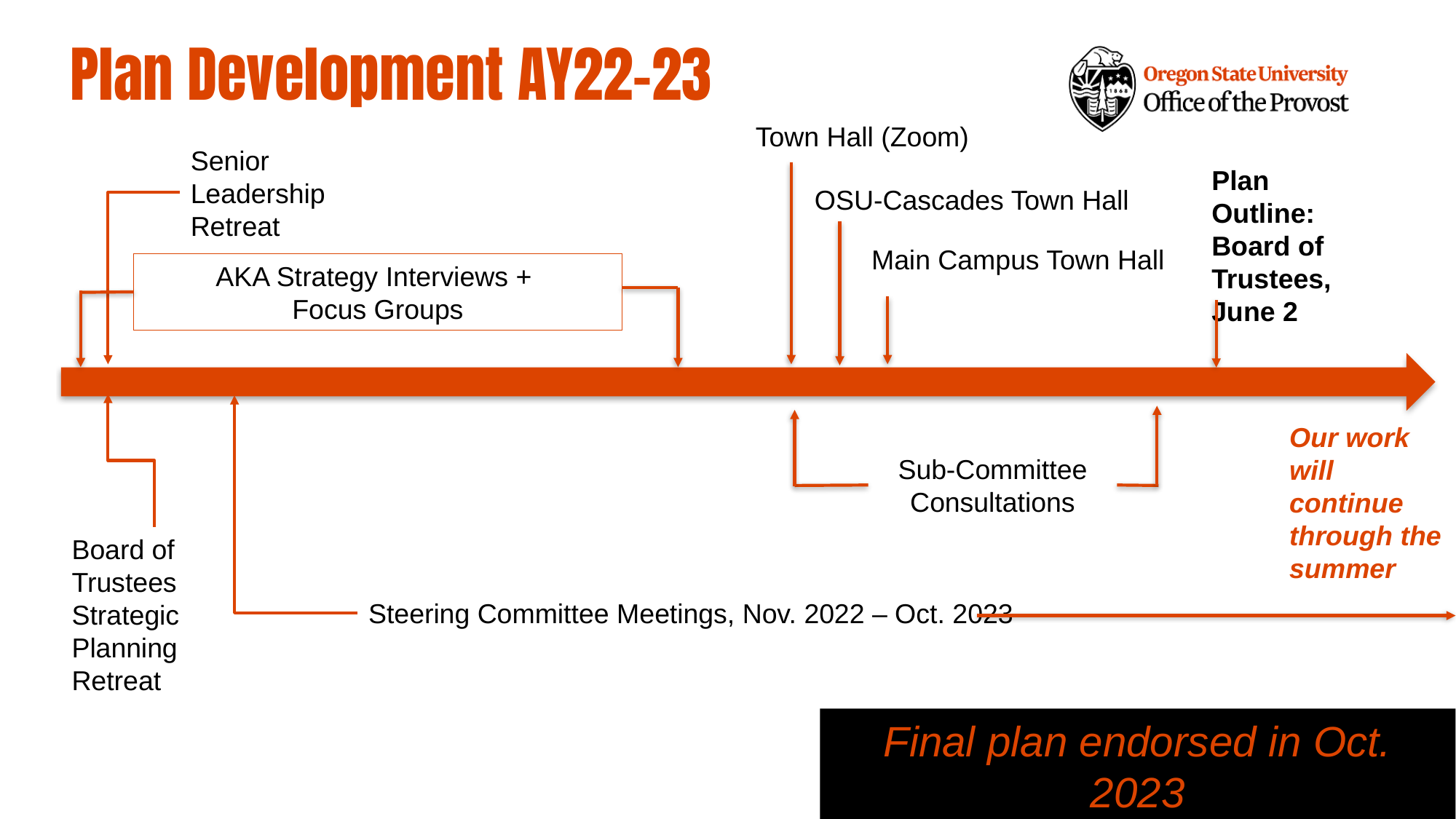

Plan Development AY22-23
Town Hall (Zoom)
Senior Leadership Retreat
Plan Outline: Board of Trustees,
June 2
OSU-Cascades Town Hall
Main Campus Town Hall
AKA Strategy Interviews +
Focus Groups

Our work will continue through the summer
Sub-Committee Consultations
Board of Trustees Strategic Planning Retreat
Steering Committee Meetings, Nov. 2022 – Oct. 2023
Final plan endorsed in Oct. 2023